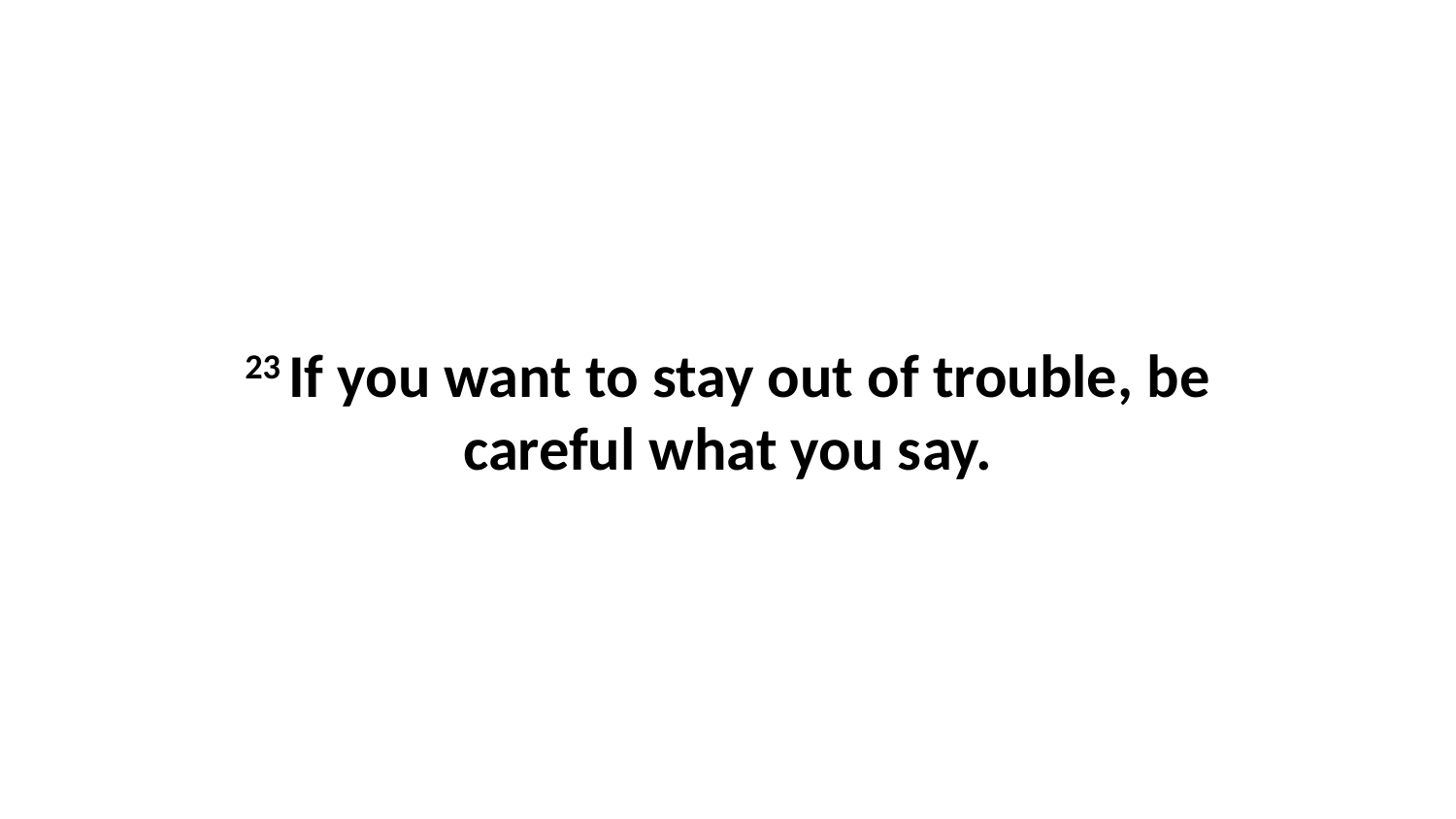

23 If you want to stay out of trouble, be careful what you say.